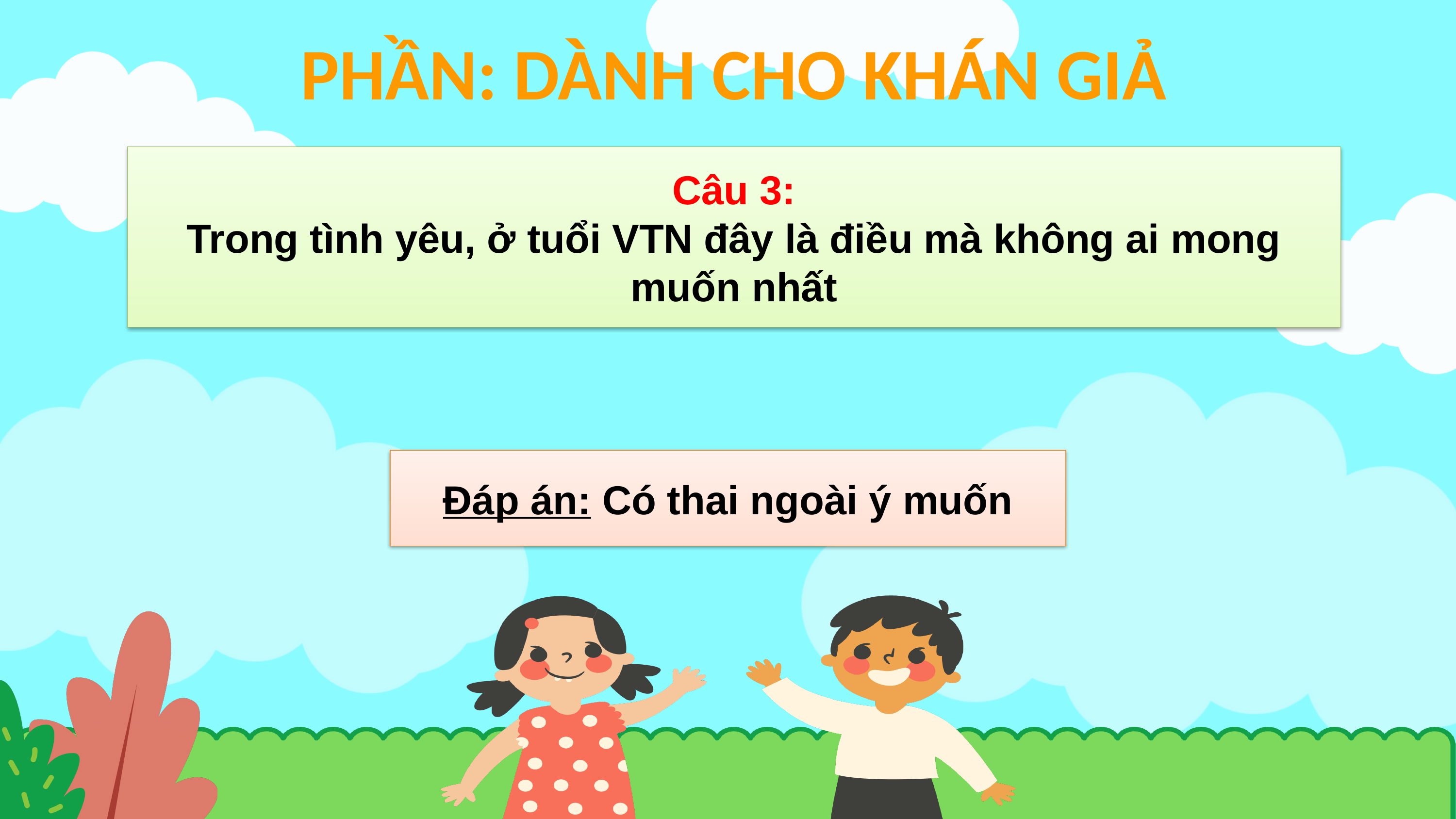

PHẦN: DÀNH CHO KHÁN GIẢ

Câu 3:
Trong tình yêu, ở tuổi VTN đây là điều mà không ai mong muốn nhất

Đáp án: Có thai ngoài ý muốn